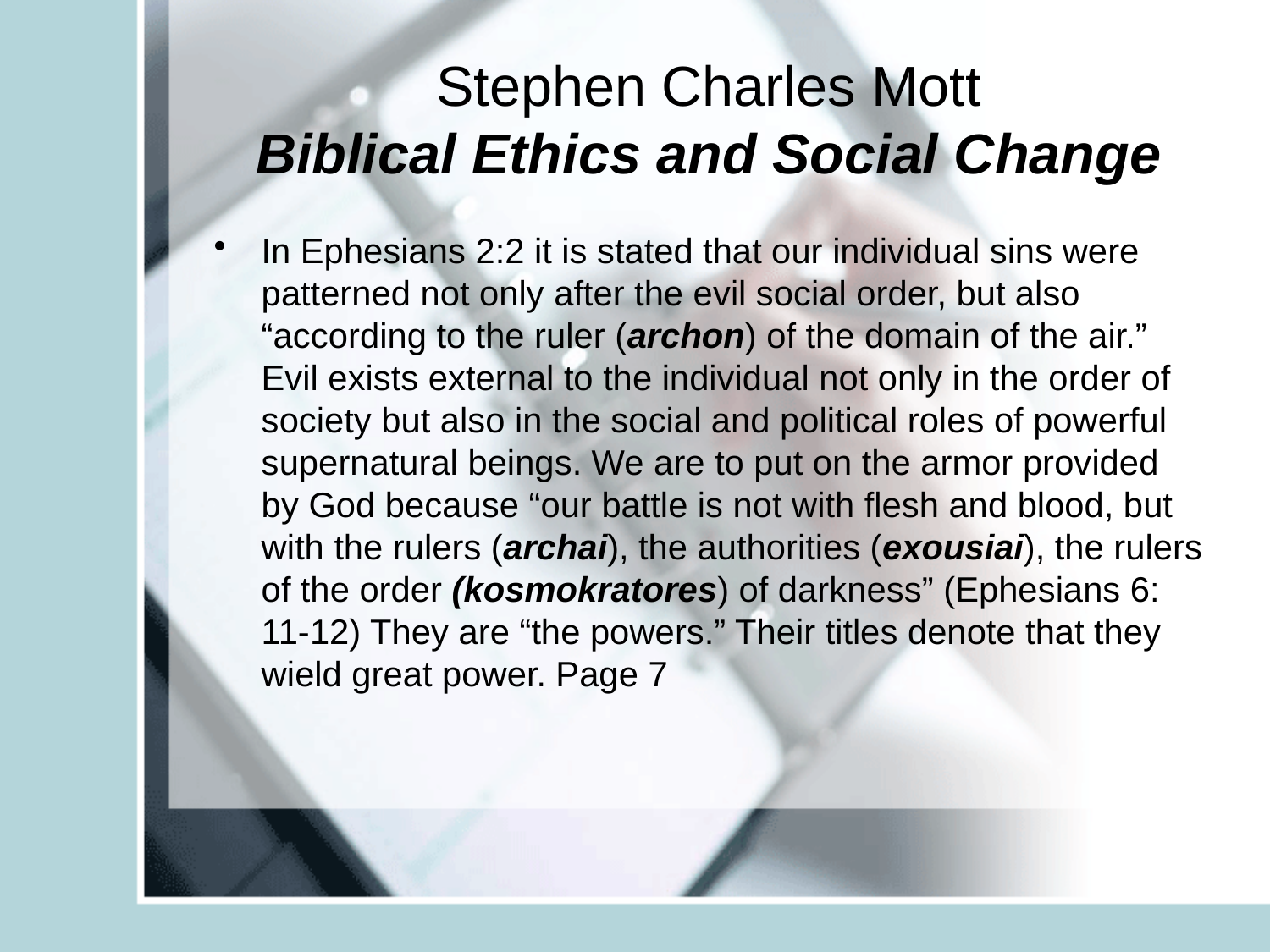

# Stephen Charles Mott Biblical Ethics and Social Change
In Ephesians 2:2 it is stated that our individual sins were patterned not only after the evil social order, but also “according to the ruler (archon) of the domain of the air.” Evil exists external to the individual not only in the order of society but also in the social and political roles of powerful supernatural beings. We are to put on the armor provided by God because “our battle is not with flesh and blood, but with the rulers (archai), the authorities (exousiai), the rulers of the order (kosmokratores) of darkness” (Ephesians 6: 11-12) They are “the powers.” Their titles denote that they wield great power. Page 7